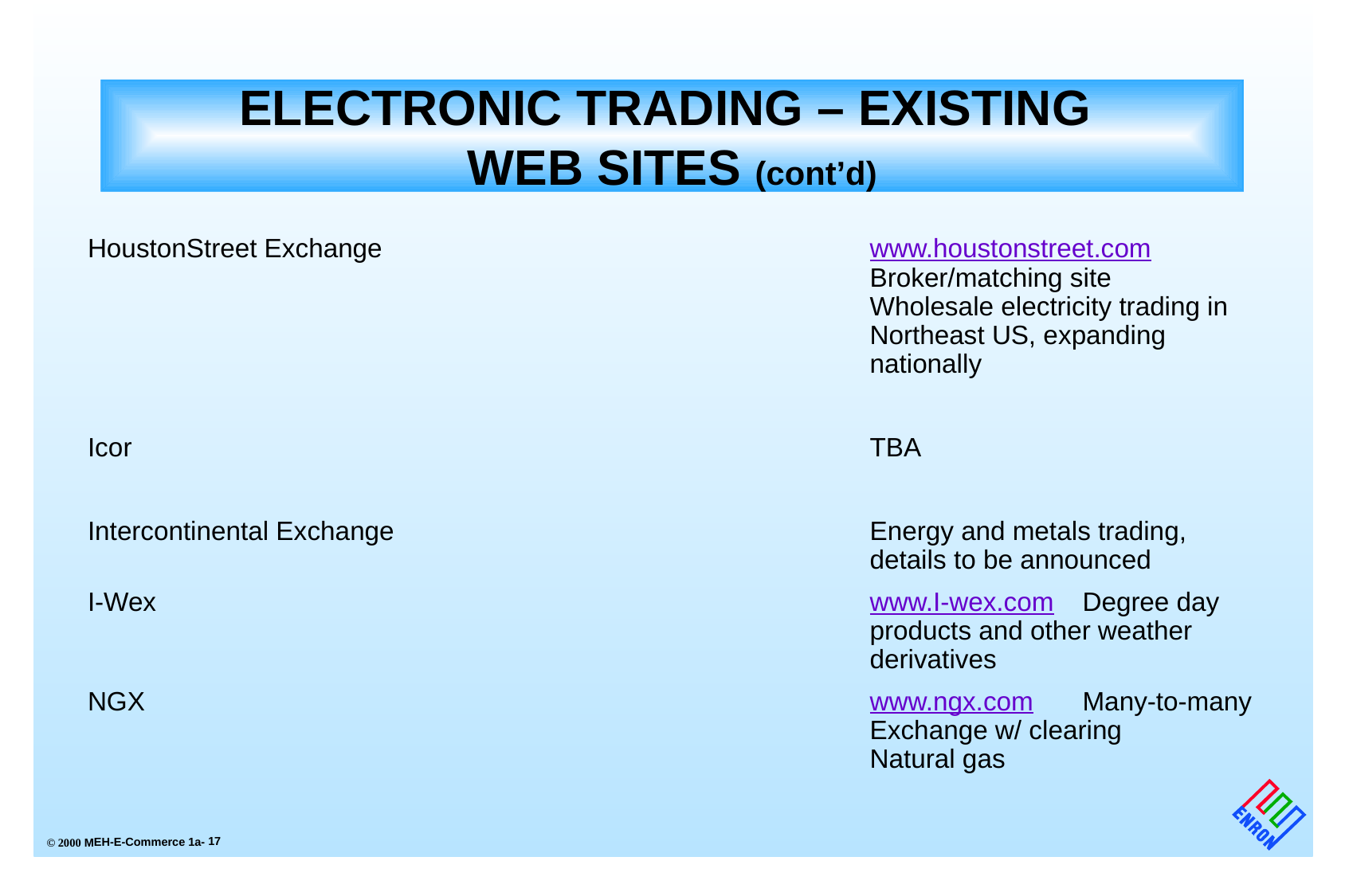

ELECTRONIC TRADING – EXISTING
WEB SITES (cont’d)
# HoustonStreet Exchange	www.houstonstreet.com	Broker/matching site
		Wholesale electricity trading in Northeast US, expanding nationally

Icor	TBA

Intercontinental Exchange		Energy and metals trading, details to be announced
I-Wex	www.I-wex.com	Degree day products and other weather derivatives
NGX	www.ngx.com	Many-to-many Exchange w/ clearing
		Natural gas